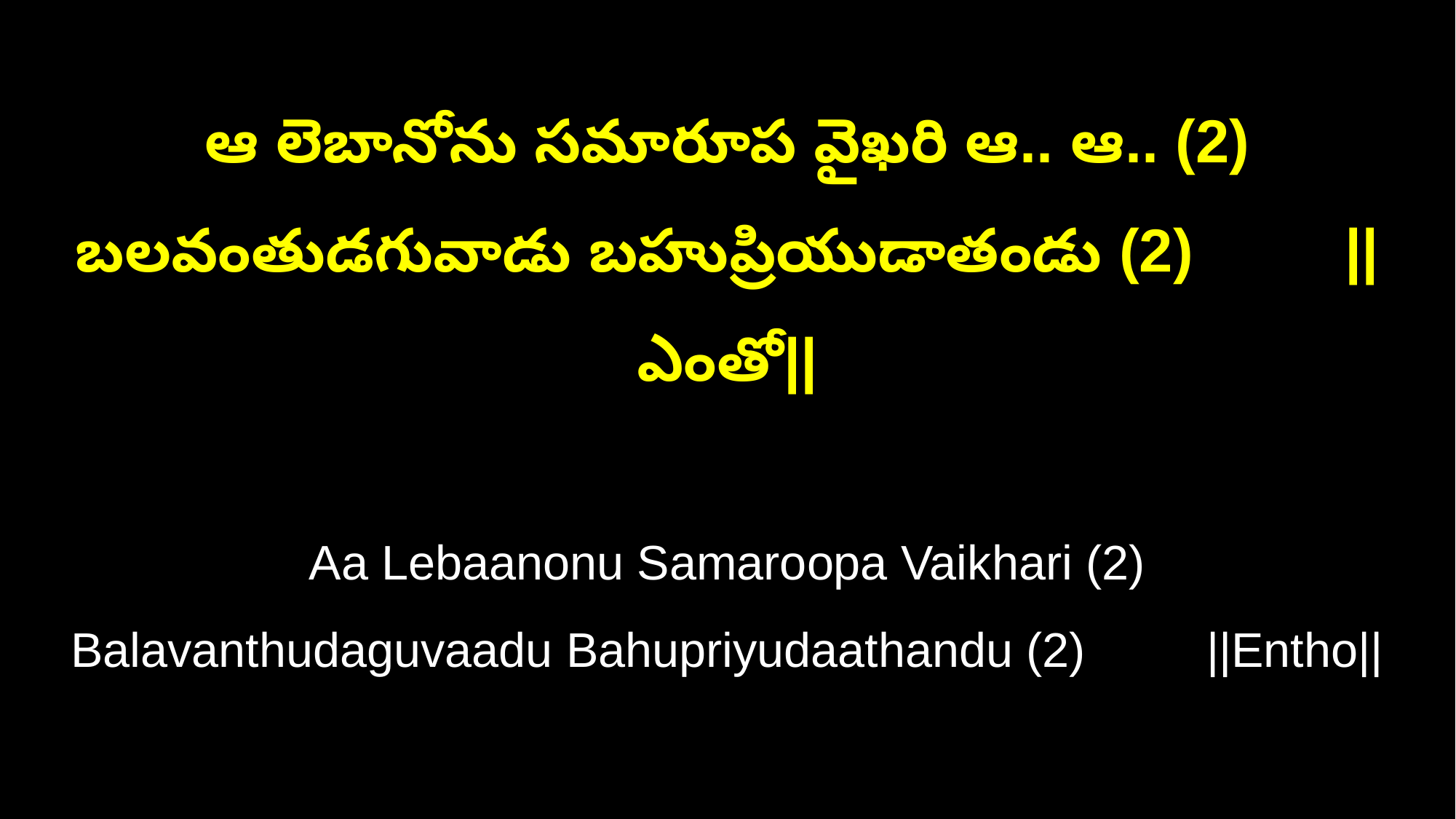

ఆ లెబానోను సమారూప వైఖరి ఆ.. ఆ.. (2)
బలవంతుడగువాడు బహుప్రియుడాతండు (2)         ||ఎంతో||
Aa Lebaanonu Samaroopa Vaikhari (2)
Balavanthudaguvaadu Bahupriyudaathandu (2)         ||Entho||